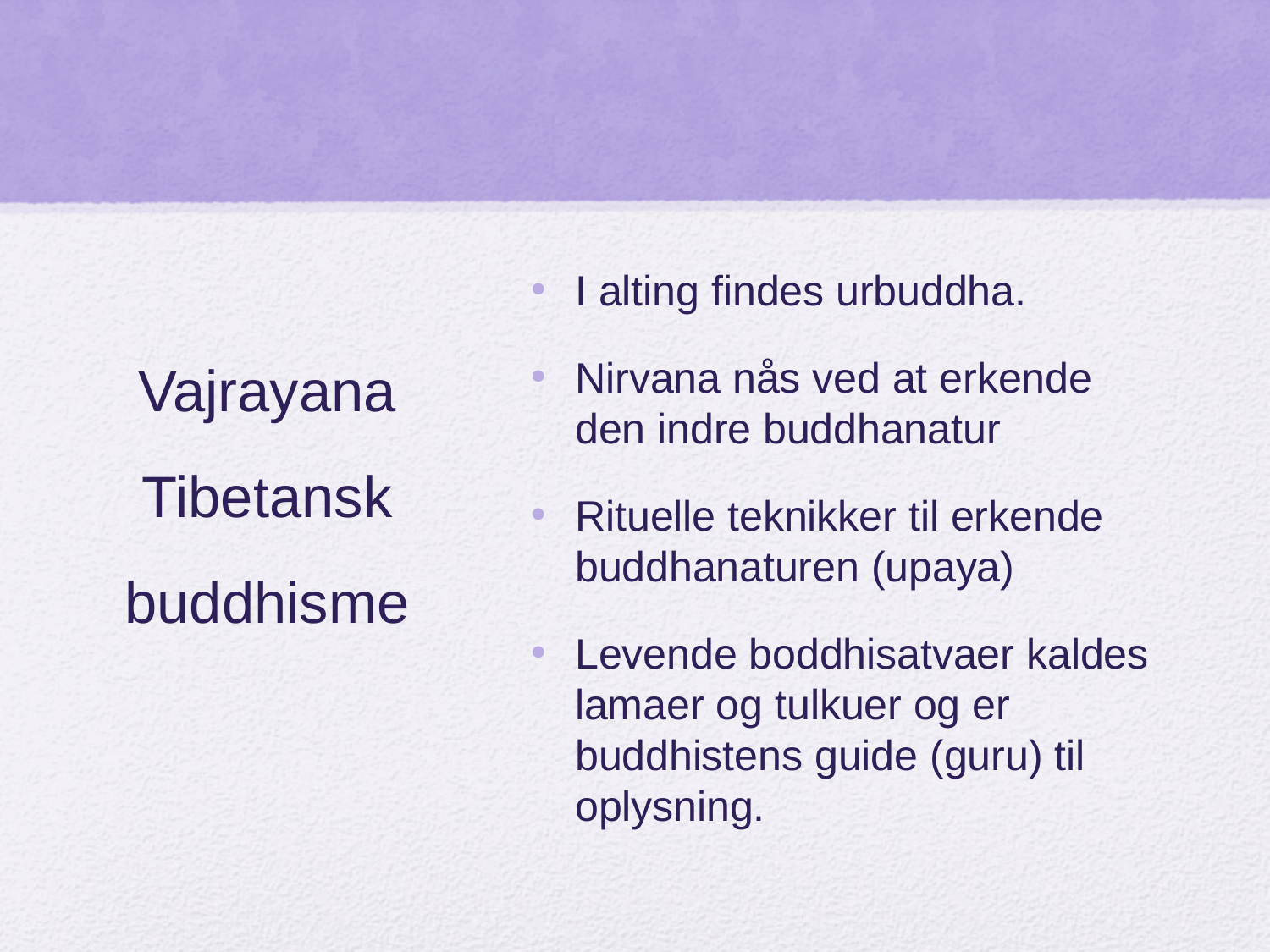

# Vajrayana Tibetansk buddhisme
I alting findes urbuddha.
Nirvana nås ved at erkende den indre buddhanatur
Rituelle teknikker til erkende buddhanaturen (upaya)
Levende boddhisatvaer kaldes lamaer og tulkuer og er buddhistens guide (guru) til oplysning.